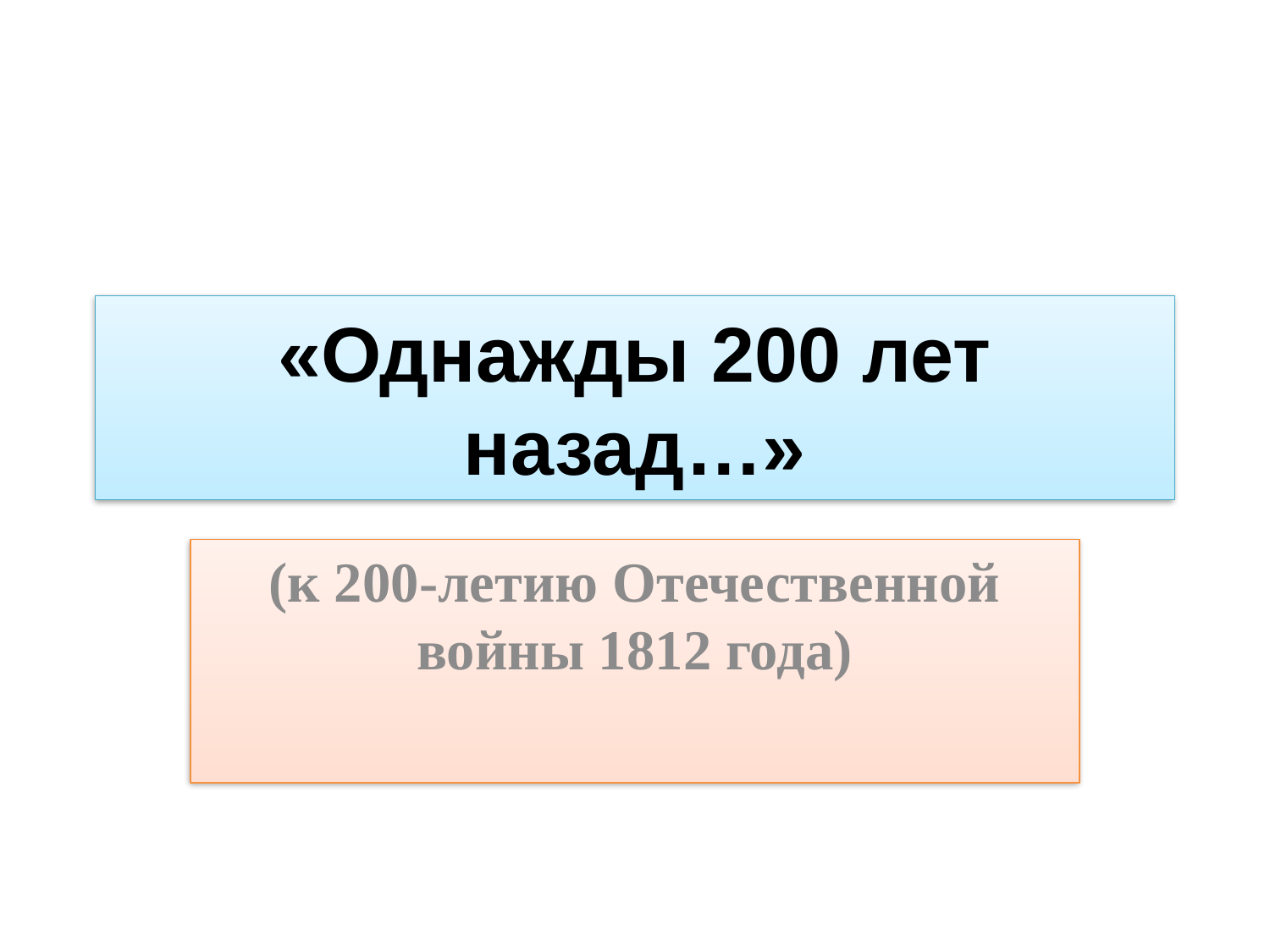

# «Однажды 200 лет назад…»
(к 200-летию Отечественной войны 1812 года)